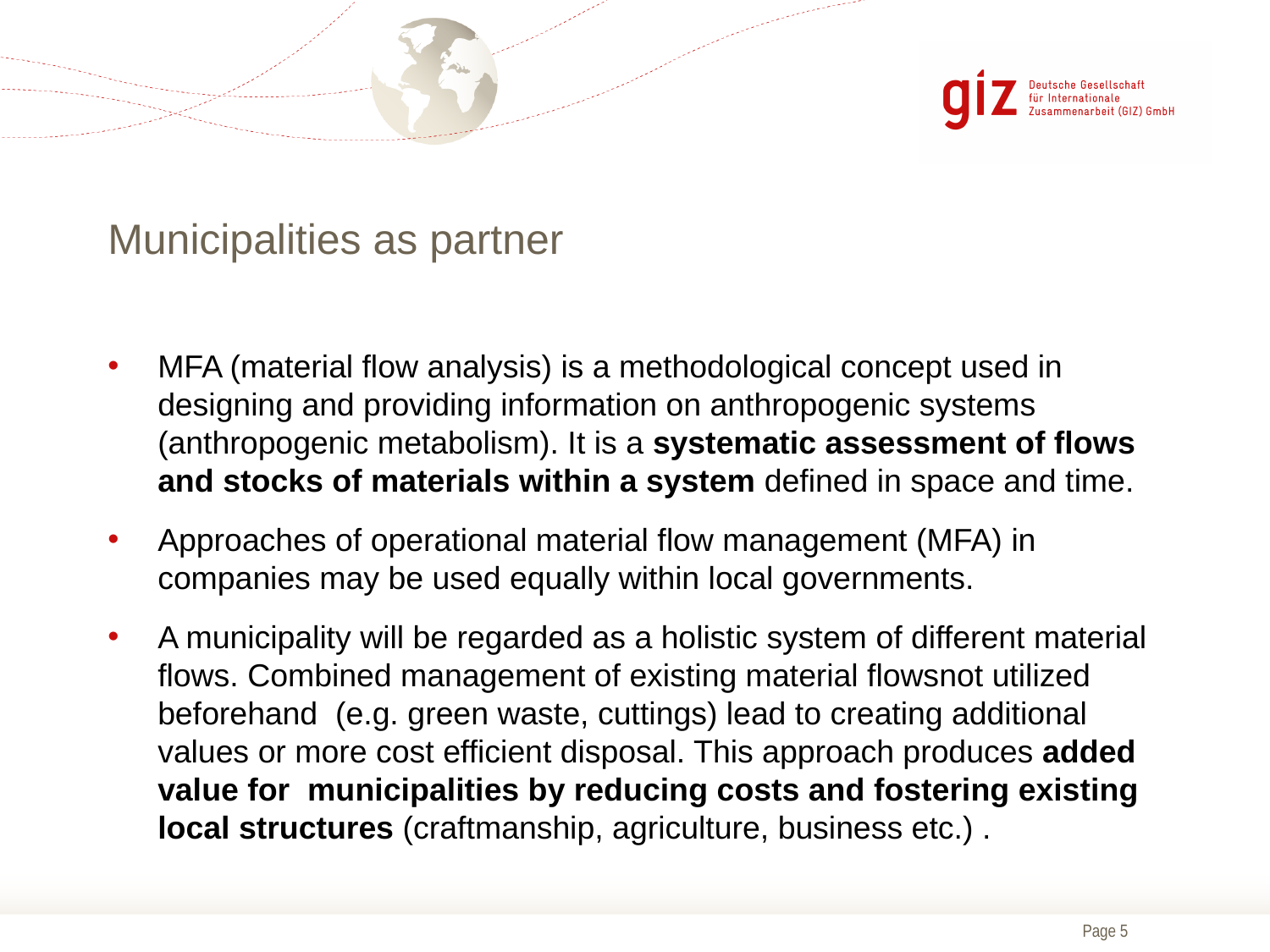

# Municipalities as partner
MFA (material flow analysis) is a methodological concept used in designing and providing information on anthropogenic systems (anthropogenic metabolism). It is a systematic assessment of flows and stocks of materials within a system defined in space and time.
Approaches of operational material flow management (MFA) in companies may be used equally within local governments.
A municipality will be regarded as a holistic system of different material flows. Combined management of existing material flowsnot utilized beforehand  (e.g. green waste, cuttings) lead to creating additional values or more cost efficient disposal. This approach produces added value for  municipalities by reducing costs and fostering existing local structures (craftmanship, agriculture, business etc.) .